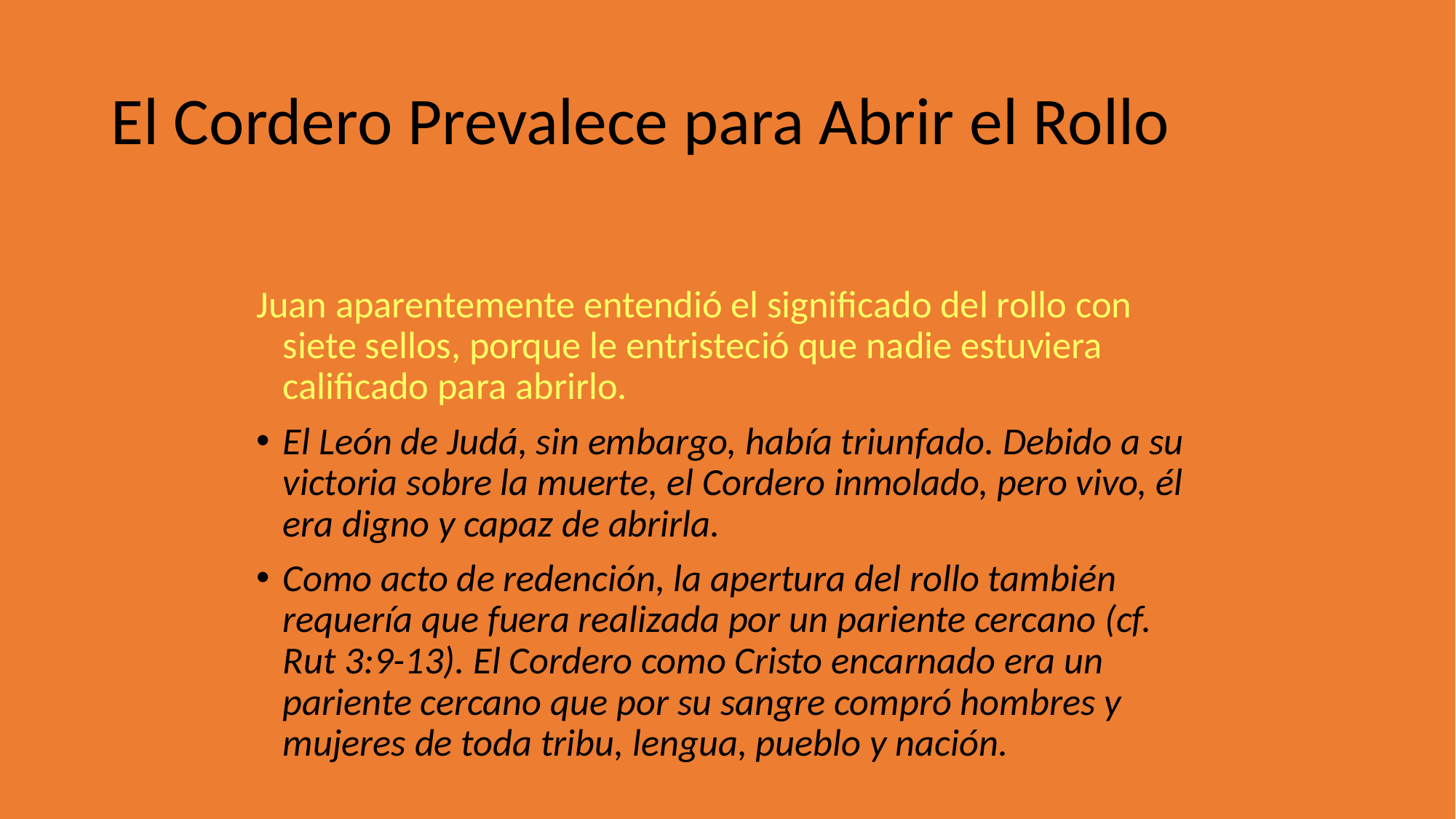

El Cordero Prevalece para Abrir el Rollo
Juan aparentemente entendió el significado del rollo con siete sellos, porque le entristeció que nadie estuviera calificado para abrirlo.
El León de Judá, sin embargo, había triunfado. Debido a su victoria sobre la muerte, el Cordero inmolado, pero vivo, él era digno y capaz de abrirla.
Como acto de redención, la apertura del rollo también requería que fuera realizada por un pariente cercano (cf. Rut 3:9-13). El Cordero como Cristo encarnado era un pariente cercano que por su sangre compró hombres y mujeres de toda tribu, lengua, pueblo y nación.